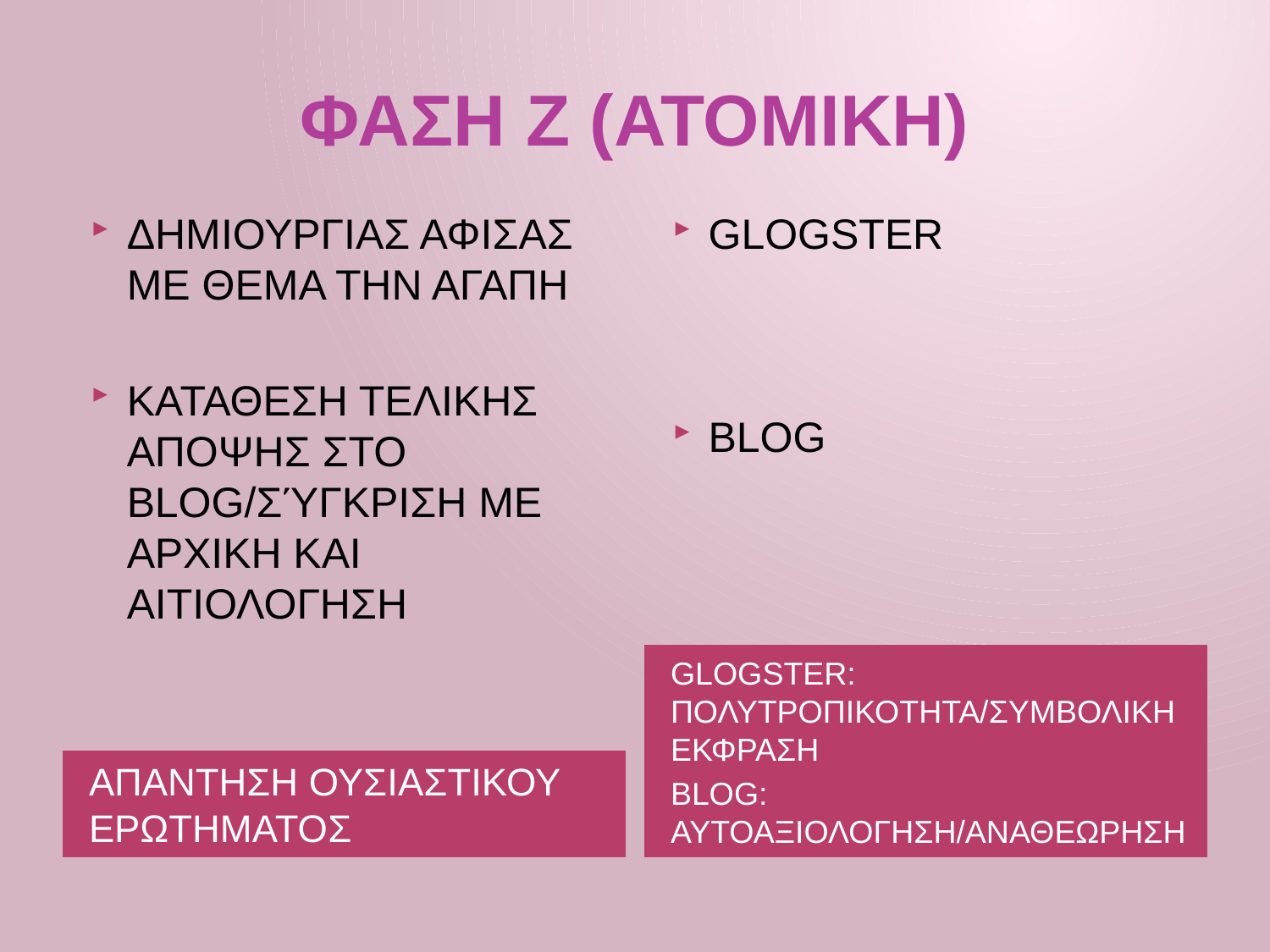

# ΦΑΣΗ Ζ (ΑΤΟΜΙΚΗ)
ΔΗΜΙΟΥΡΓΙΑΣ ΑΦΙΣΑΣ  ΜΕ ΘΕΜΑ ΤΗΝ ΑΓΑΠΗ

ΚΑΤΑΘΕΣΗ ΤΕΛΙΚΗΣ ΑΠΟΨΗΣ ΣΤΟ BLOG/ΣΎΓΚΡΙΣΗ ΜΕ ΑΡΧΙΚΗ ΚΑΙ ΑΙΤΙΟΛΟΓΗΣΗ
GLOGSTER

BLOG
GLOGSTER: ΠΟΛΥΤΡΟΠΙΚΟΤΗΤΑ/ΣΥΜΒΟΛΙΚΗ ΕΚΦΡΑΣΗ
BLOG: ΑΥΤΟΑΞΙΟΛΟΓΗΣΗ/ΑΝΑΘΕΩΡΗΣΗ
ΑΠΑΝΤΗΣΗ ΟΥΣΙΑΣΤΙΚΟΥ ΕΡΩΤΗΜΑΤΟΣ